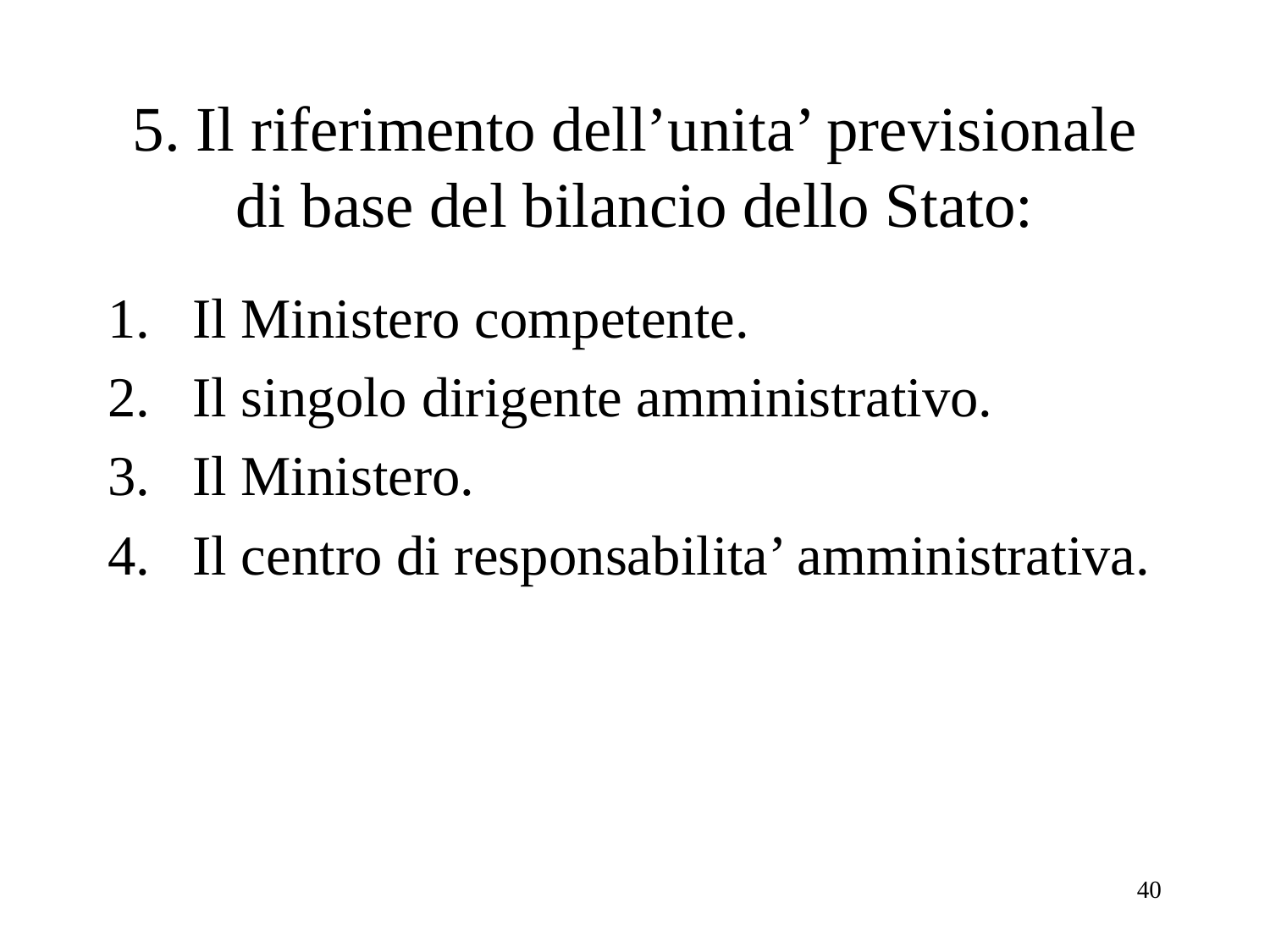

# 5. Il riferimento dell’unita’ previsionale di base del bilancio dello Stato:
Il Ministero competente.
Il singolo dirigente amministrativo.
Il Ministero.
Il centro di responsabilita’ amministrativa.

40